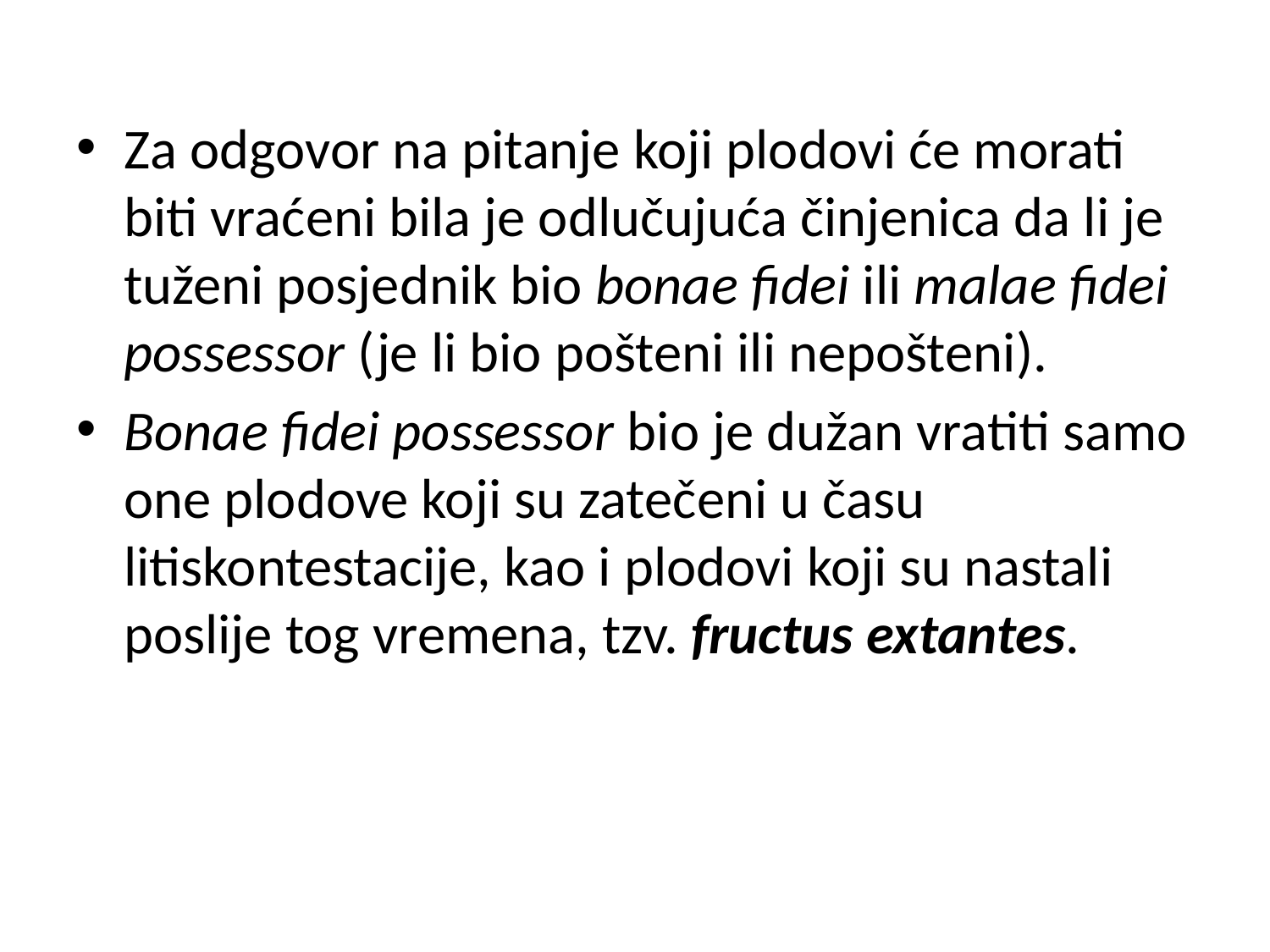

Za odgovor na pitanje koji plodovi će morati biti vraćeni bila je odlučujuća činjenica da li je tuženi posjednik bio bonae fidei ili malae fidei possessor (je li bio pošteni ili nepošteni).
Bonae fidei possessor bio je dužan vratiti samo one plodove koji su zatečeni u času litiskontestacije, kao i plodovi koji su nastali poslije tog vremena, tzv. fructus extantes.